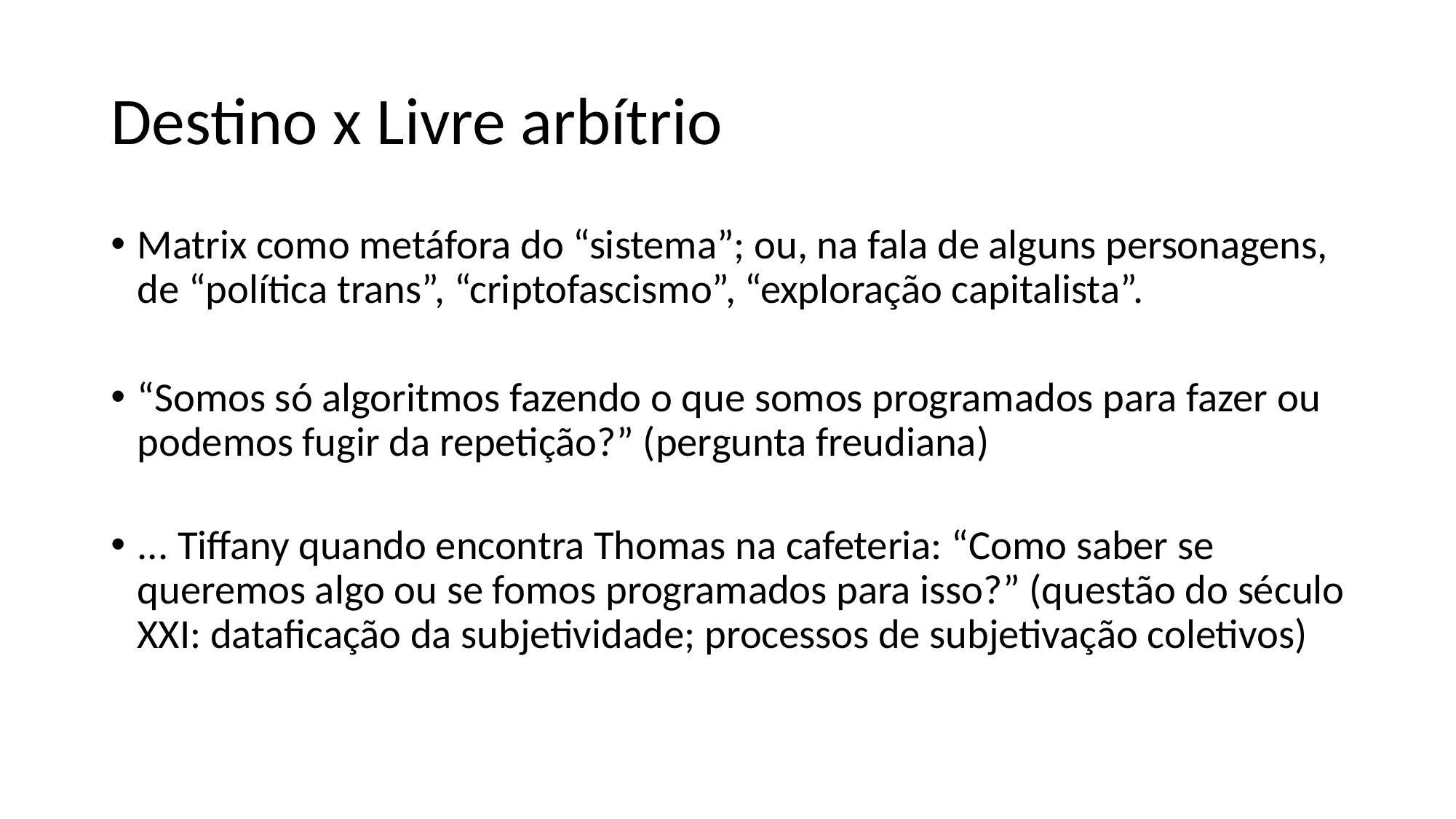

# Destino x Livre arbítrio
Matrix como metáfora do “sistema”; ou, na fala de alguns personagens, de “política trans”, “criptofascismo”, “exploração capitalista”.
“Somos só algoritmos fazendo o que somos programados para fazer ou podemos fugir da repetição?” (pergunta freudiana)
... Tiffany quando encontra Thomas na cafeteria: “Como saber se queremos algo ou se fomos programados para isso?” (questão do século XXI: dataficação da subjetividade; processos de subjetivação coletivos)